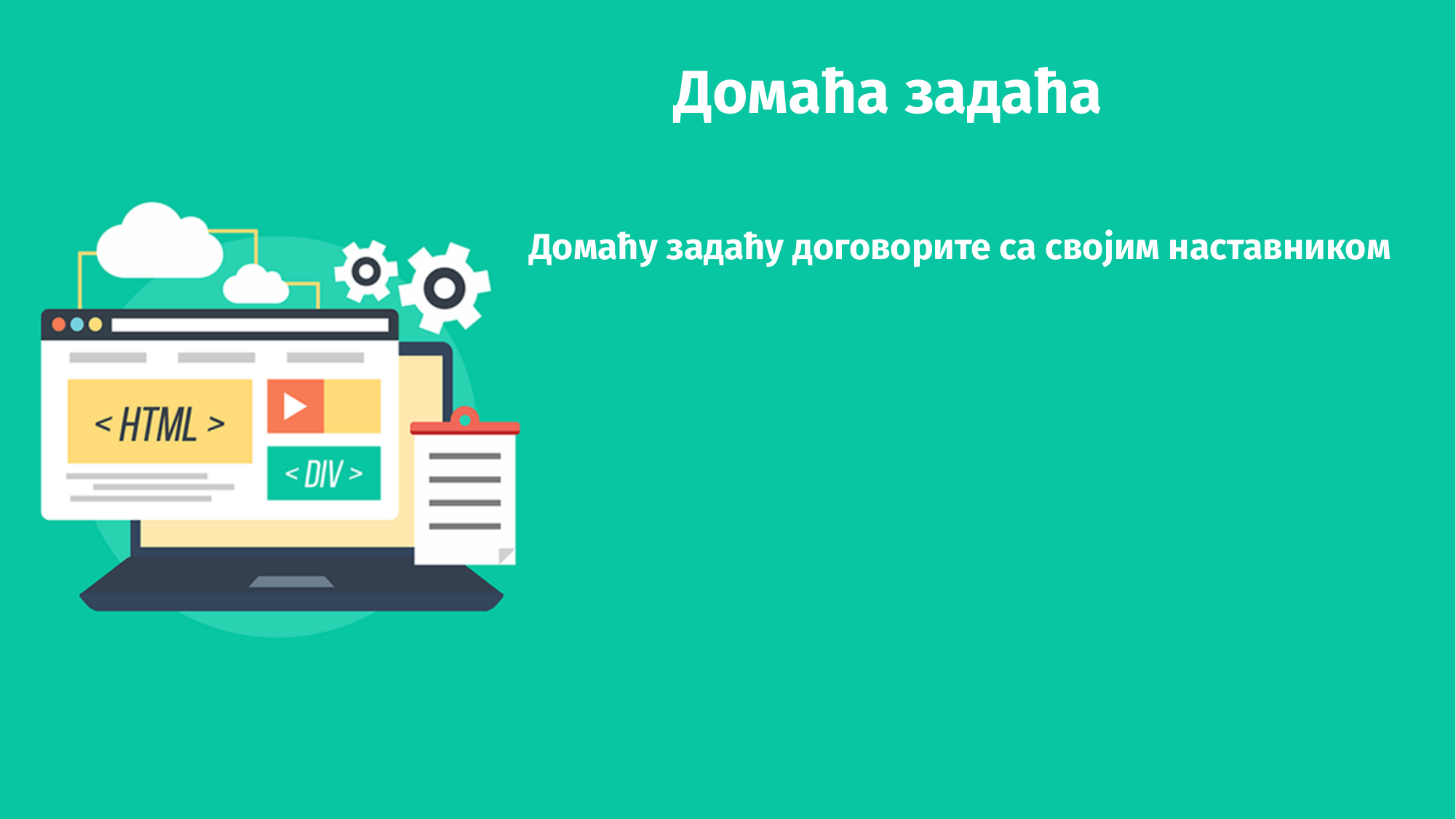

Домаћа задаћа
Домаћу задаћу договорите са својим наставником